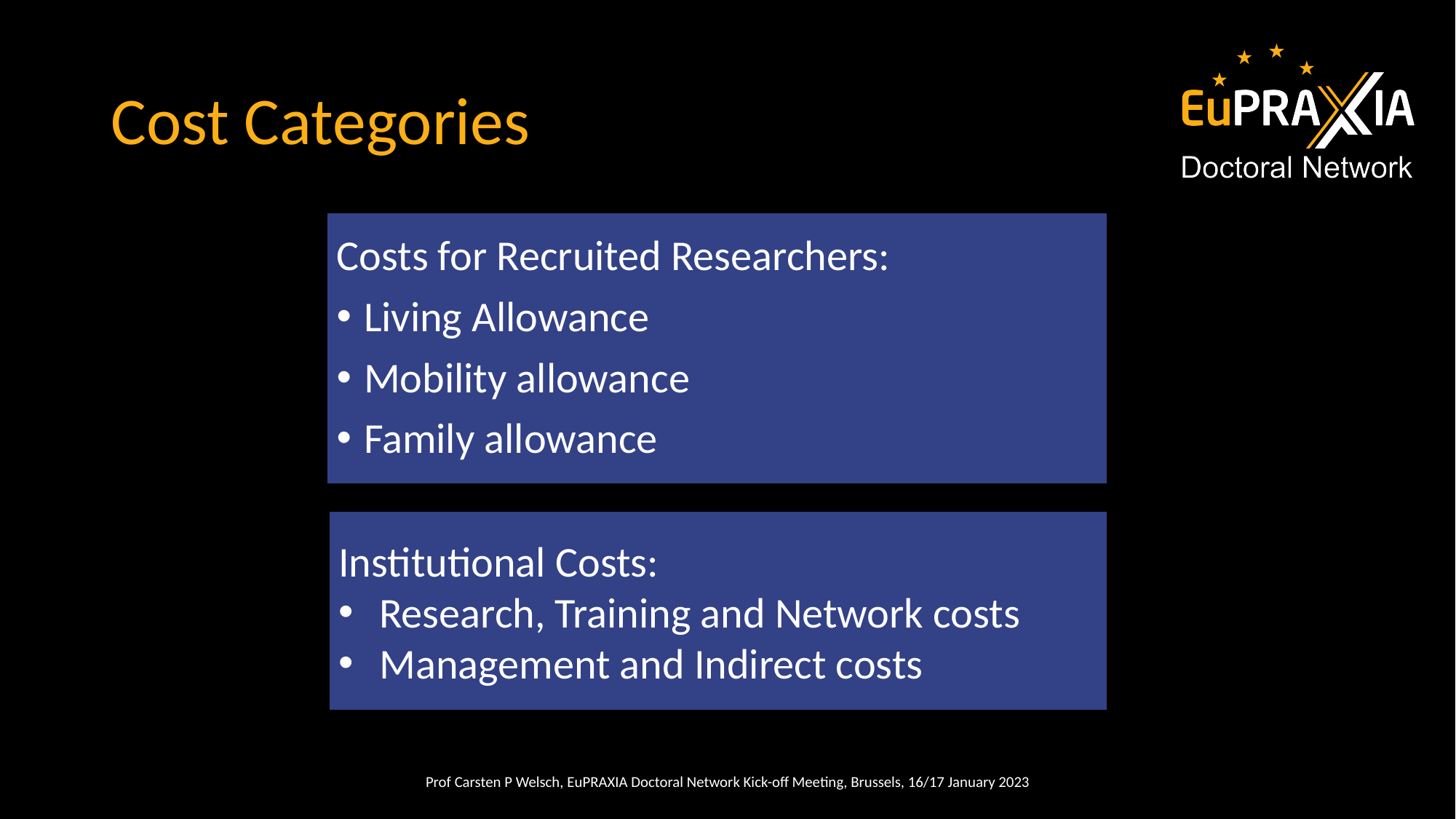

# Cost Categories
Costs for Recruited Researchers:
Living Allowance
Mobility allowance
Family allowance
Institutional Costs:
Research, Training and Network costs
Management and Indirect costs
Prof Carsten P Welsch, EuPRAXIA Doctoral Network Kick-off Meeting, Brussels, 16/17 January 2023